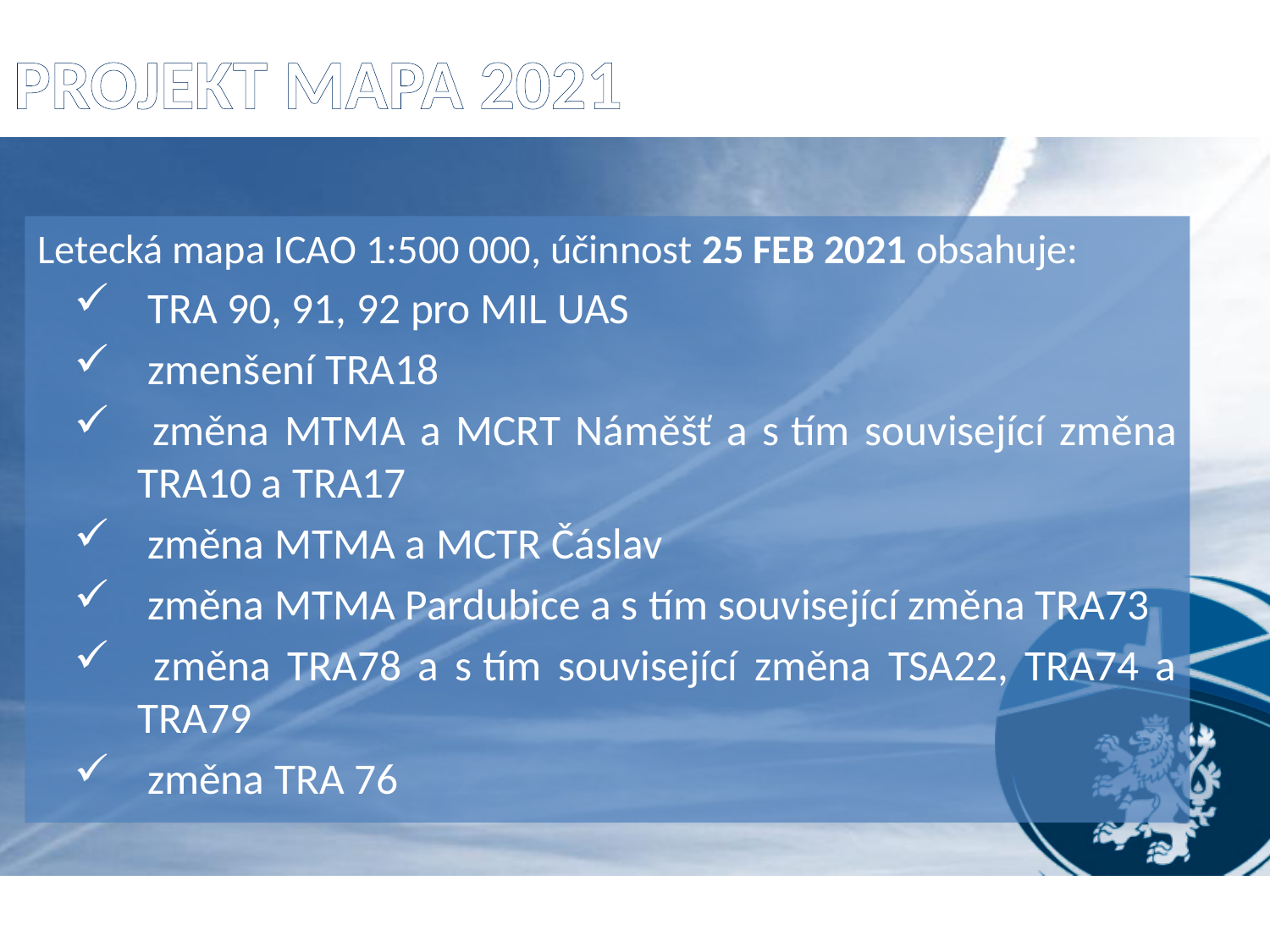

# Projekt Mapa 2021
Letecká mapa ICAO 1:500 000, účinnost 25 FEB 2021 obsahuje:
 TRA 90, 91, 92 pro MIL UAS
 zmenšení TRA18
 změna MTMA a MCRT Náměšť a s tím související změna TRA10 a TRA17
 změna MTMA a MCTR Čáslav
 změna MTMA Pardubice a s tím související změna TRA73
 změna TRA78 a s tím související změna TSA22, TRA74 a TRA79
 změna TRA 76

25